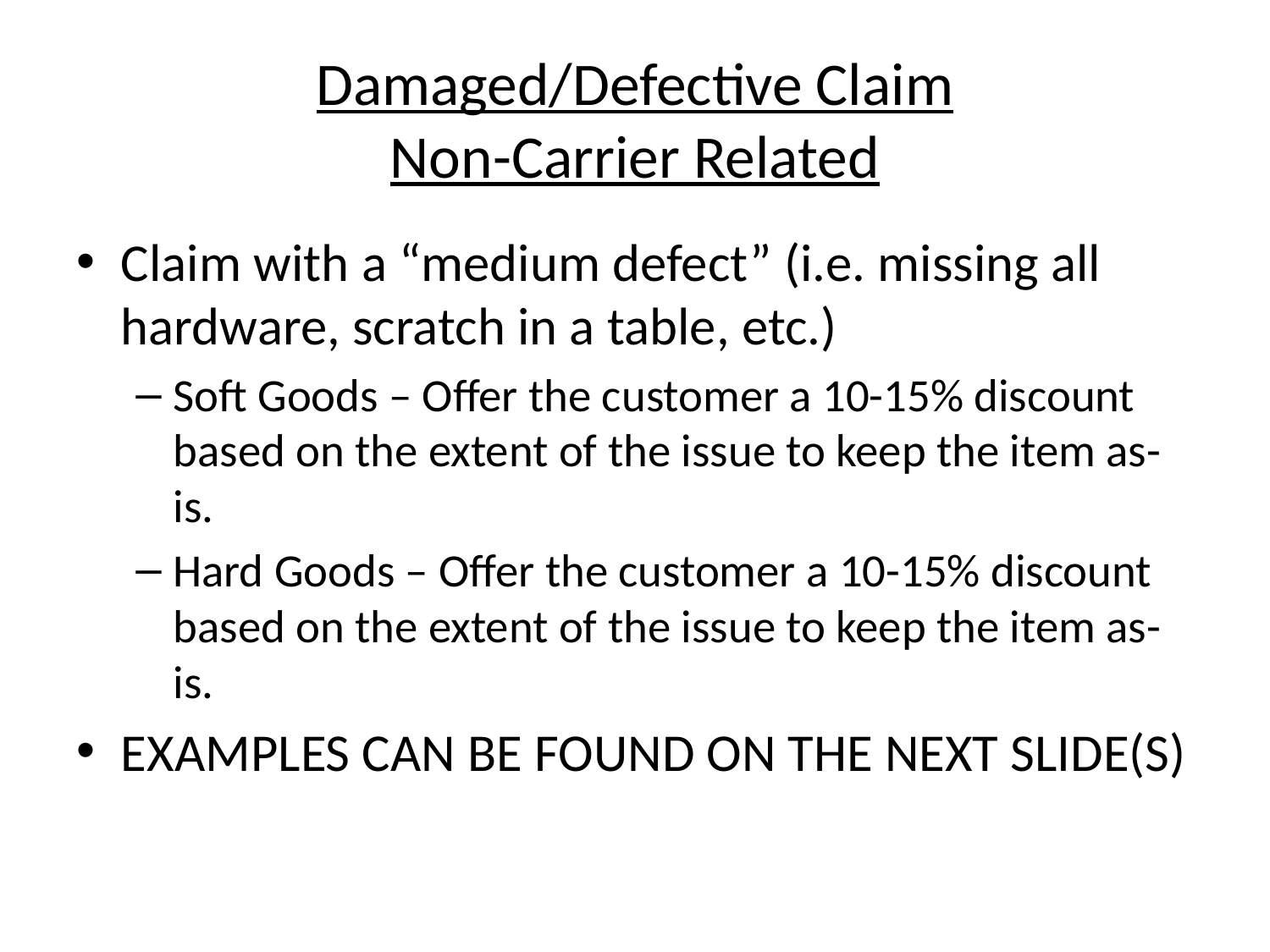

# Damaged/Defective Claim Non-Carrier Related
Claim with a “medium defect” (i.e. missing all hardware, scratch in a table, etc.)
Soft Goods – Offer the customer a 10-15% discount based on the extent of the issue to keep the item as-is.
Hard Goods – Offer the customer a 10-15% discount based on the extent of the issue to keep the item as-is.
EXAMPLES CAN BE FOUND ON THE NEXT SLIDE(S)